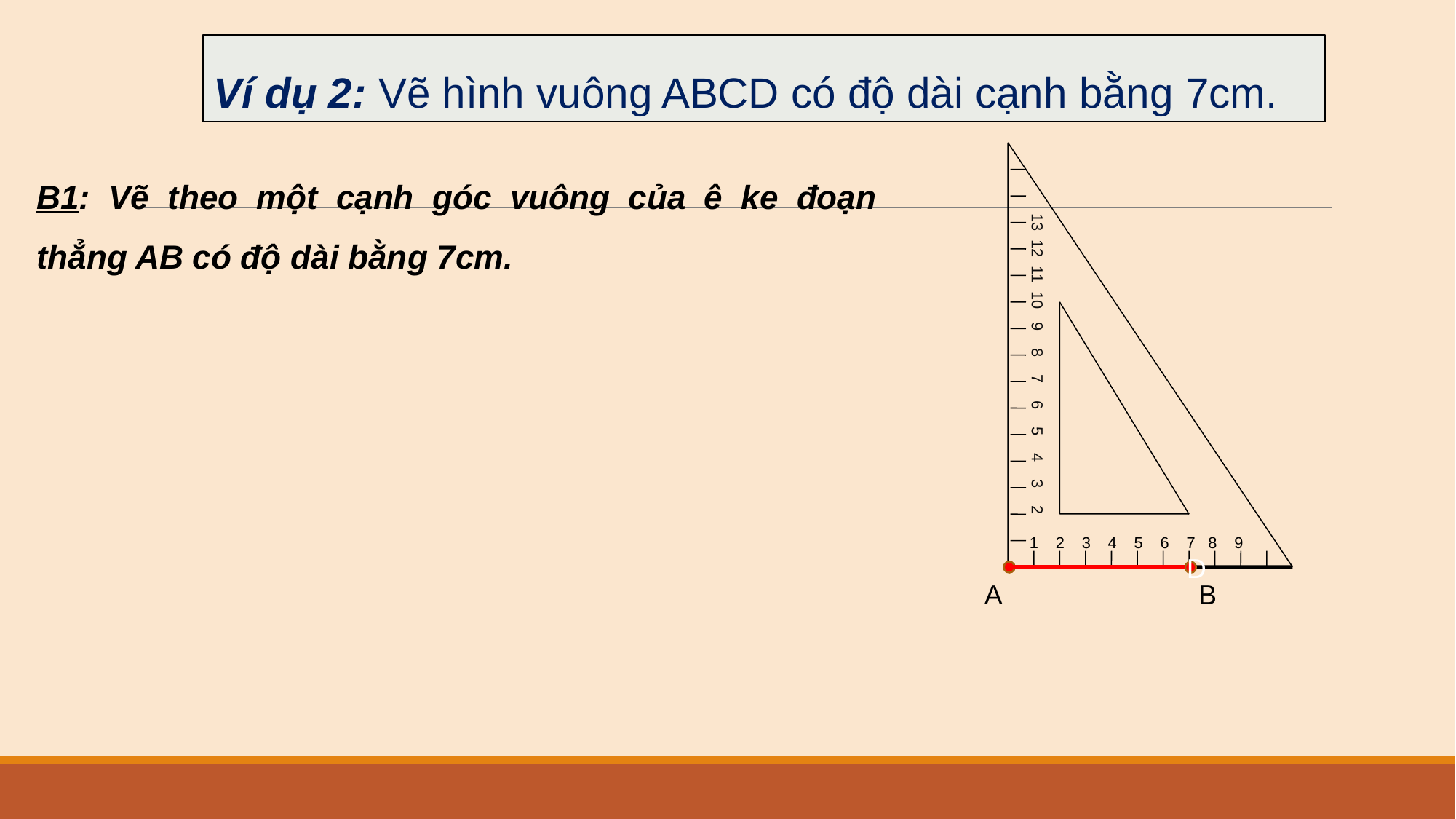

Ví dụ 2: Vẽ hình vuông ABCD có độ dài cạnh bằng 7cm.

1    2    3    4    5    6    7   8    9

13  12  11  10   9    8    7    6    5    4    3    2
B1: Vẽ theo một cạnh góc vuông của ê ke đoạn thẳng AB có độ dài bằng 7cm.

D
A
B